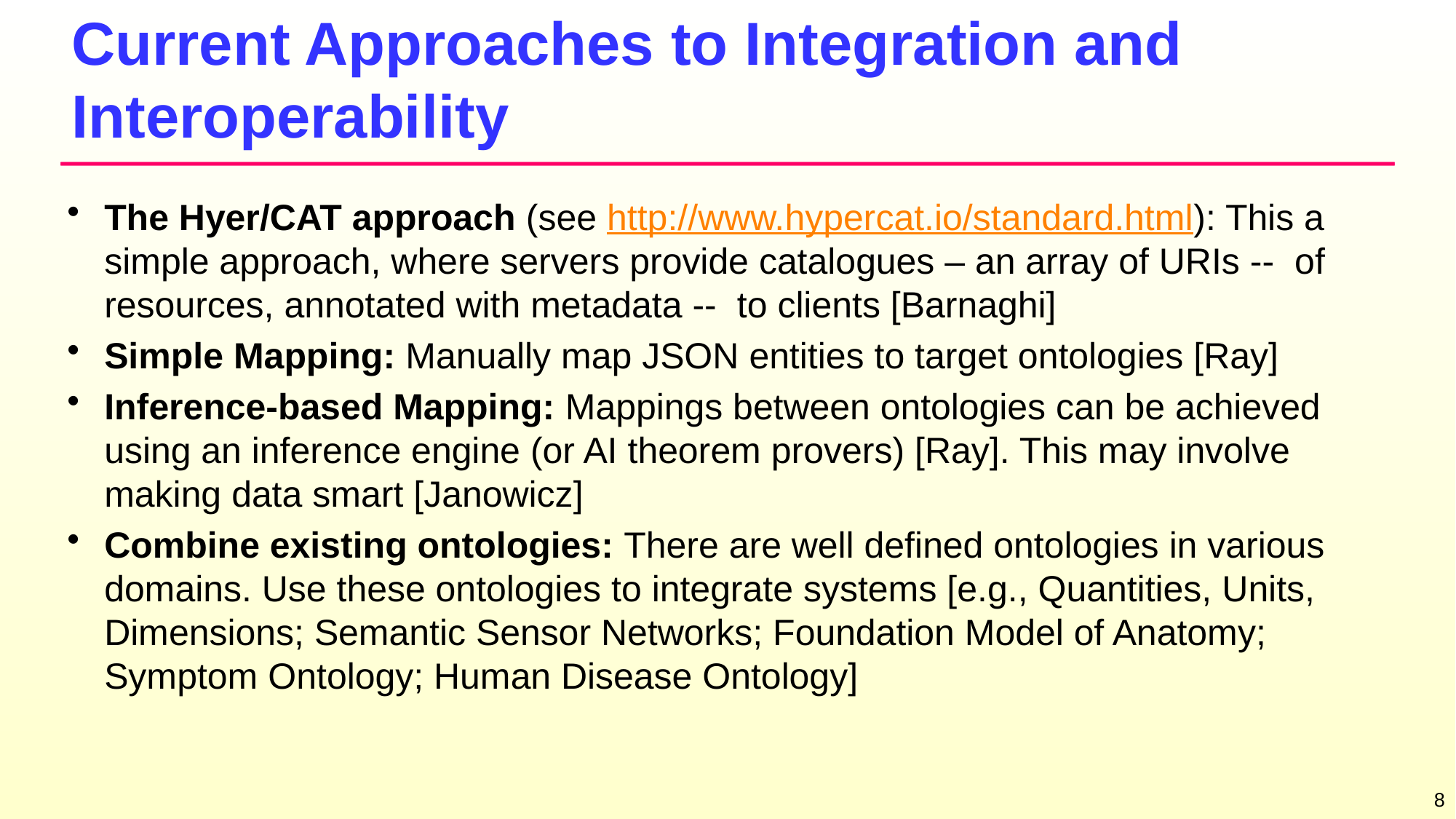

# Current Approaches to Integration and Interoperability
The Hyer/CAT approach (see http://www.hypercat.io/standard.html): This a simple approach, where servers provide catalogues – an array of URIs --  of resources, annotated with metadata --  to clients [Barnaghi]
Simple Mapping: Manually map JSON entities to target ontologies [Ray]
Inference-based Mapping: Mappings between ontologies can be achieved using an inference engine (or AI theorem provers) [Ray]. This may involve making data smart [Janowicz]
Combine existing ontologies: There are well defined ontologies in various domains. Use these ontologies to integrate systems [e.g., Quantities, Units, Dimensions; Semantic Sensor Networks; Foundation Model of Anatomy; Symptom Ontology; Human Disease Ontology]

8